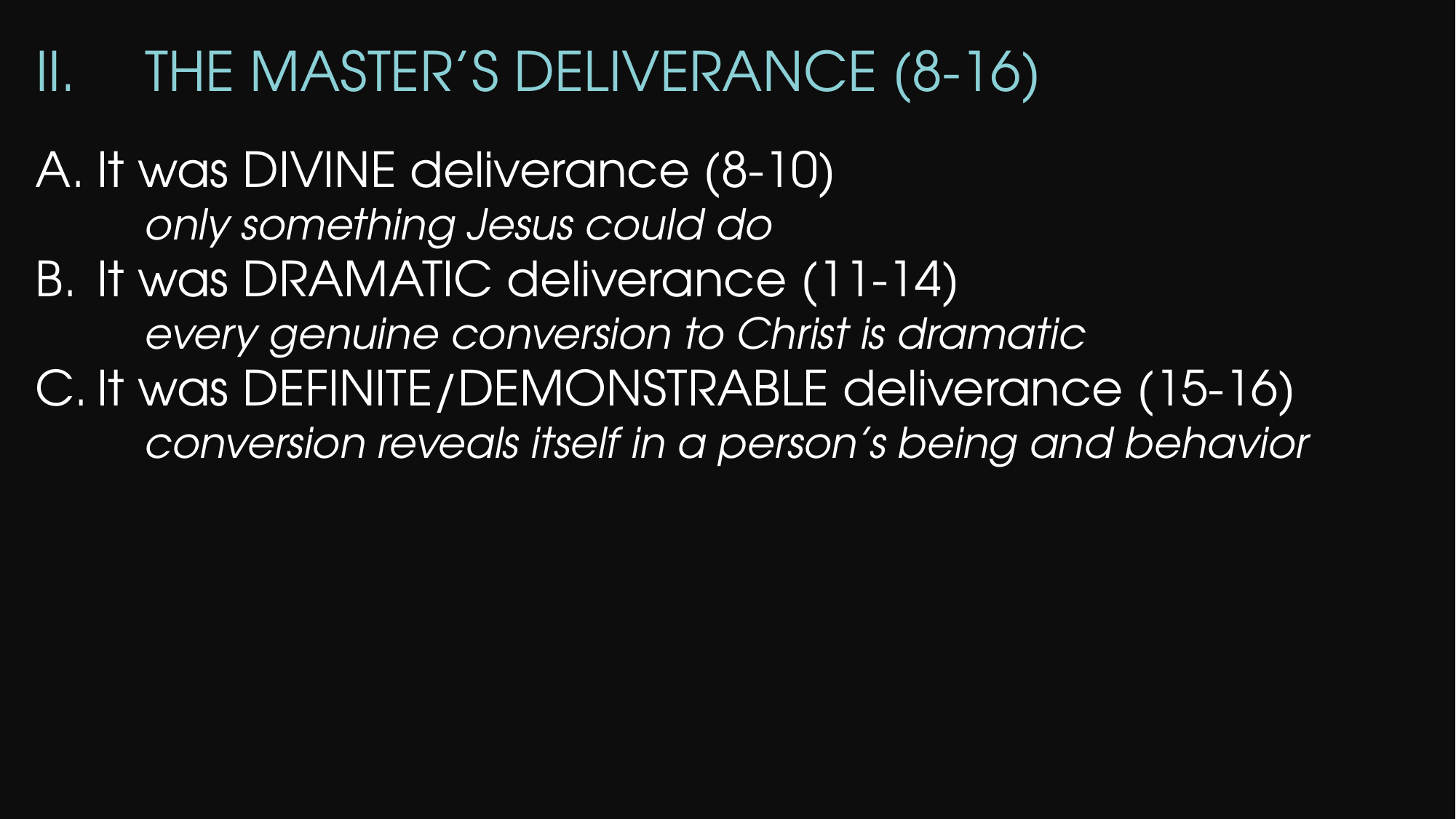

II.	The Master’s deliverance (8-16)
It was DIVINE deliverance (8-10)
	only something Jesus could do
It was DRAMATIC deliverance (11-14)
	every genuine conversion to Christ is dramatic
It was definite/demonstrable deliverance (15-16)
	conversion reveals itself in a person’s being and behavior